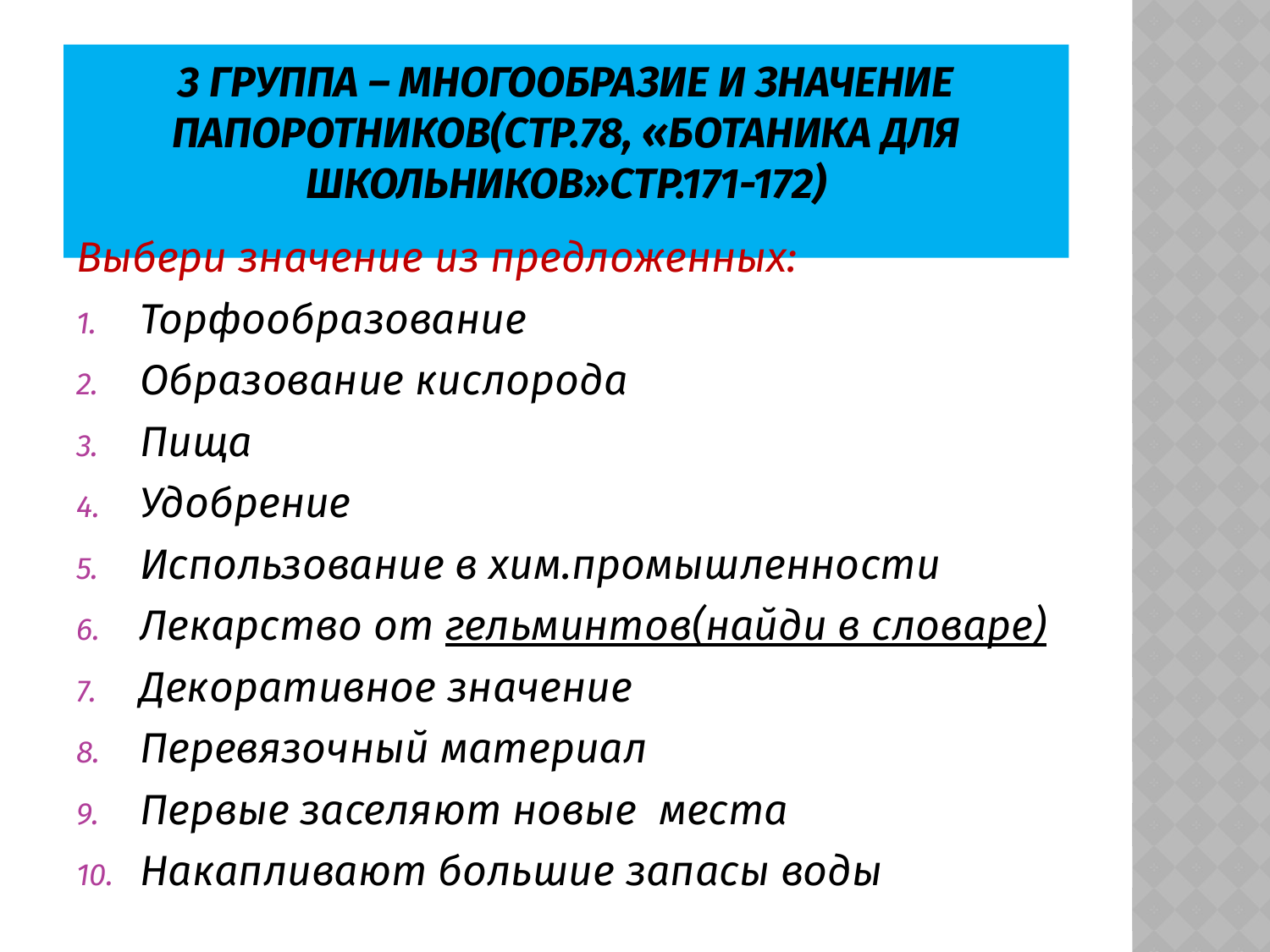

# 3 группа – Многообразие и значение папоротников(стр.78, «Ботаника для школьников»стр.171-172)
Выбери значение из предложенных:
Торфообразование
Образование кислорода
Пища
Удобрение
Использование в хим.промышленности
Лекарство от гельминтов(найди в словаре)
Декоративное значение
Перевязочный материал
Первые заселяют новые  места
Накапливают большие запасы воды